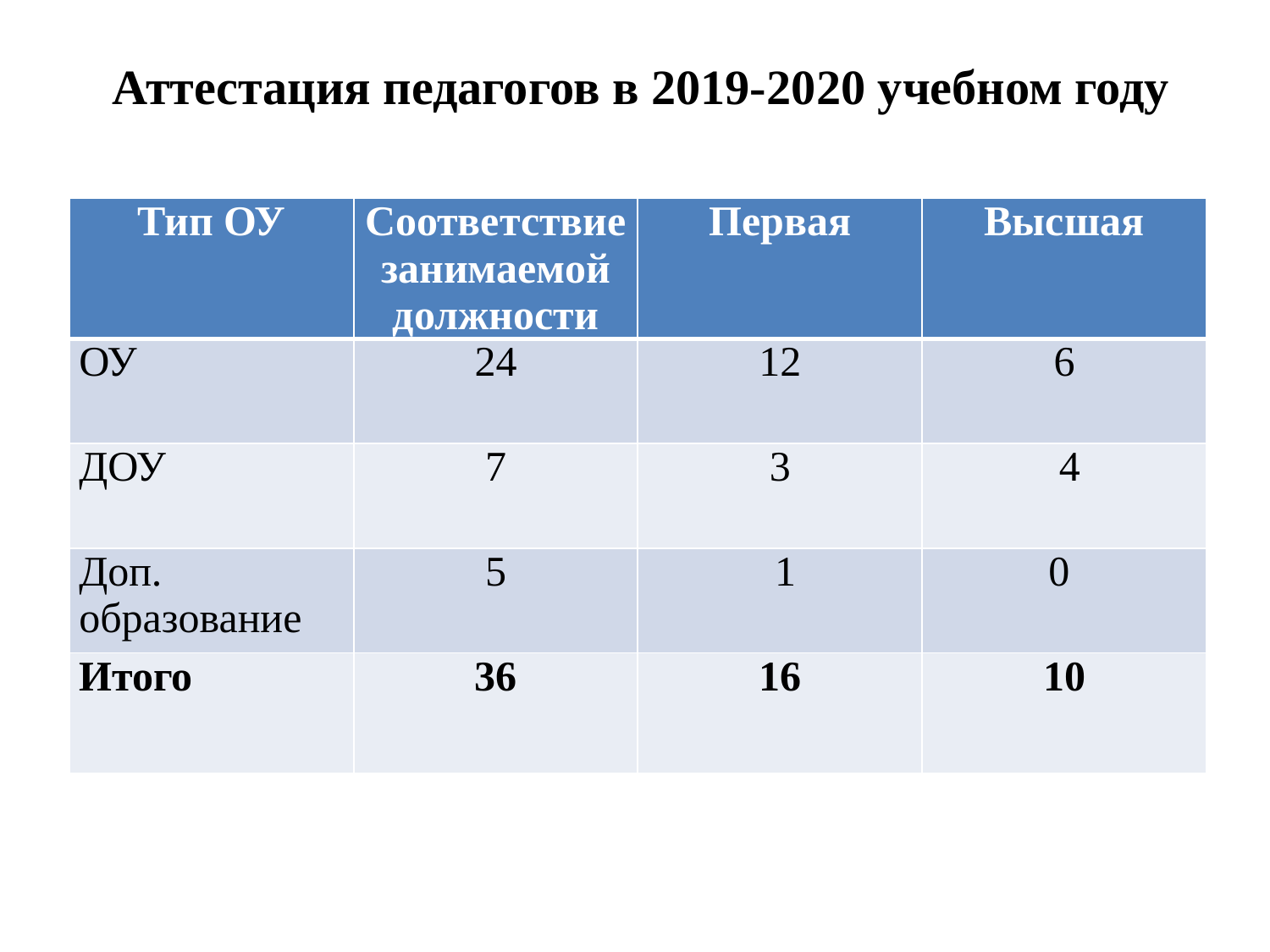

# Аттестация педагогов в 2019-2020 учебном году
| Тип ОУ | Соответствие занимаемой должности | Первая | Высшая |
| --- | --- | --- | --- |
| ОУ | 24 | 12 | 6 |
| ДОУ | 7 | 3 | 4 |
| Доп. образование | 5 | 1 | 0 |
| Итого | 36 | 16 | 10 |